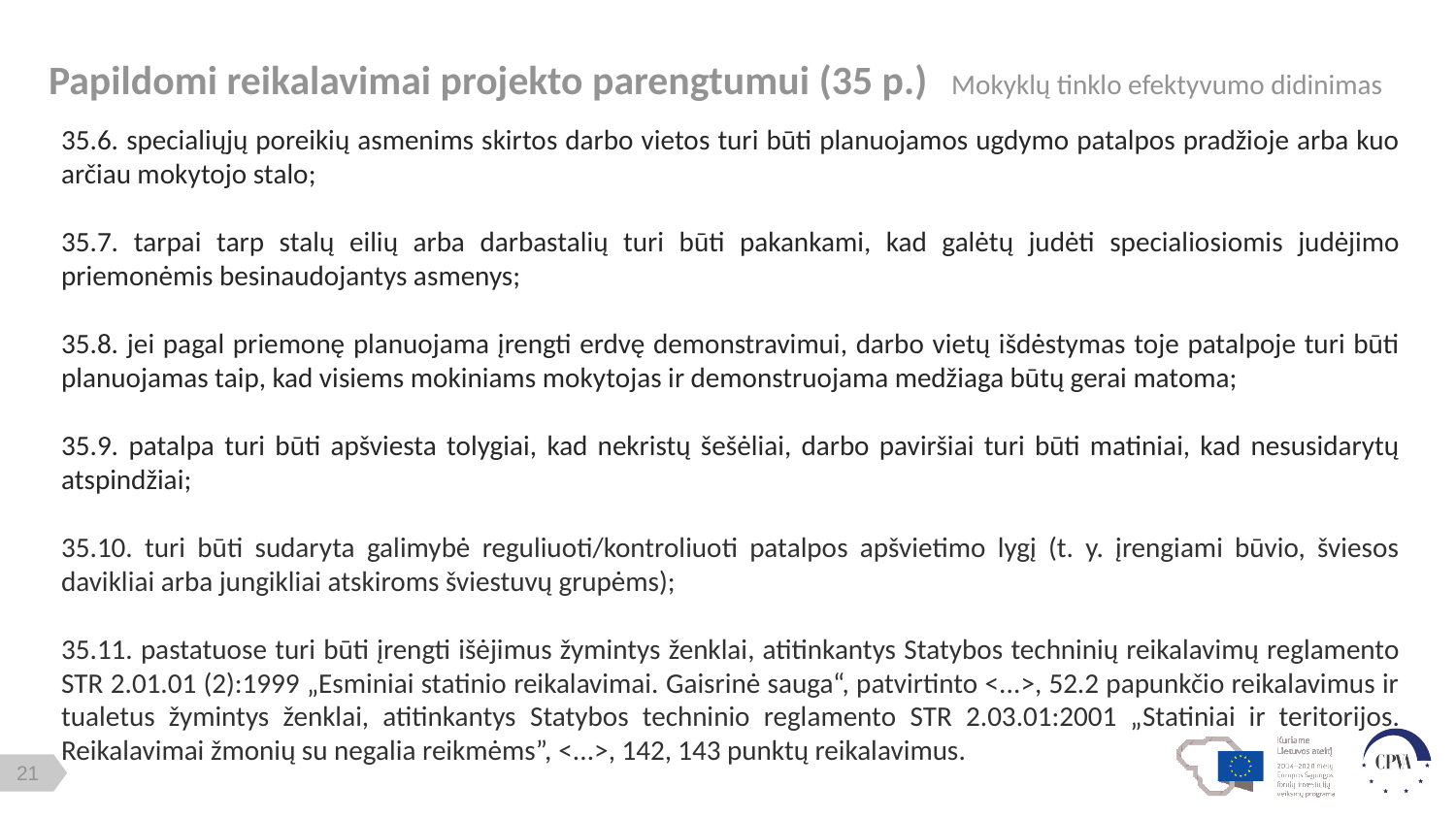

Papildomi reikalavimai projekto parengtumui (35 p.)  Mokyklų tinklo efektyvumo didinimas
35.6. specialiųjų poreikių asmenims skirtos darbo vietos turi būti planuojamos ugdymo patalpos pradžioje arba kuo arčiau mokytojo stalo;

35.7. tarpai tarp stalų eilių arba darbastalių turi būti pakankami, kad galėtų judėti specialiosiomis judėjimo priemonėmis besinaudojantys asmenys;

35.8. jei pagal priemonę planuojama įrengti erdvę demonstravimui, darbo vietų išdėstymas toje patalpoje turi būti planuojamas taip, kad visiems mokiniams mokytojas ir demonstruojama medžiaga būtų gerai matoma;

35.9. patalpa turi būti apšviesta tolygiai, kad nekristų šešėliai, darbo paviršiai turi būti matiniai, kad nesusidarytų atspindžiai;

35.10. turi būti sudaryta galimybė reguliuoti/kontroliuoti patalpos apšvietimo lygį (t. y. įrengiami būvio, šviesos davikliai arba jungikliai atskiroms šviestuvų grupėms);

35.11. pastatuose turi būti įrengti išėjimus žymintys ženklai, atitinkantys Statybos techninių reikalavimų reglamento STR 2.01.01 (2):1999 „Esminiai statinio reikalavimai. Gaisrinė sauga“, patvirtinto <...>, 52.2 papunkčio reikalavimus ir tualetus žymintys ženklai, atitinkantys Statybos techninio reglamento STR 2.03.01:2001 „Statiniai ir teritorijos. Reikalavimai žmonių su negalia reikmėms”, <...>, 142, 143 punktų reikalavimus.